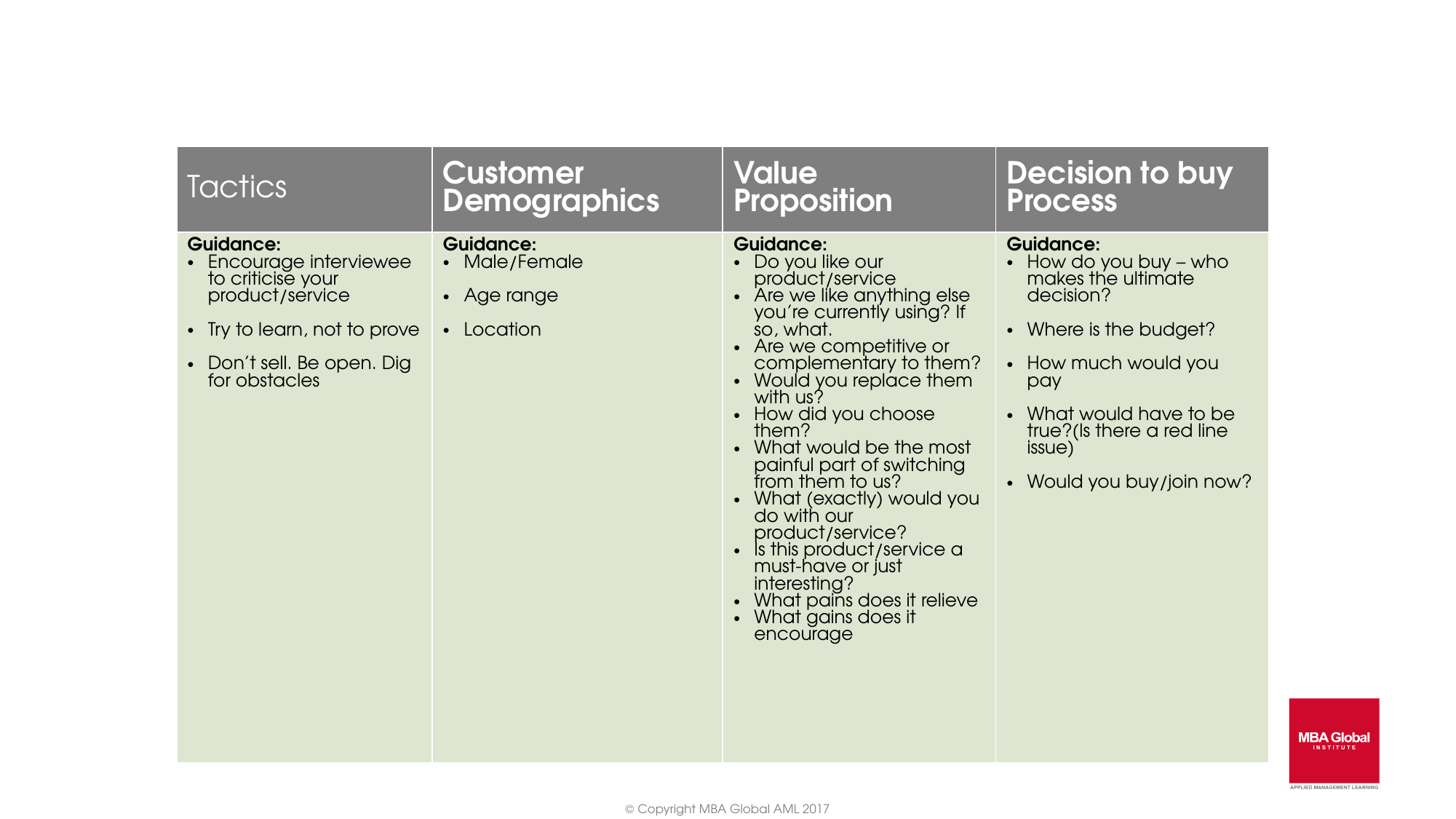

| Tactics | Customer Demographics | Value Proposition | Decision to buy Process |
| --- | --- | --- | --- |
| Guidance: Encourage interviewee to criticise your product/service Try to learn, not to prove Don’t sell. Be open. Dig for obstacles | Guidance: Male/Female Age range Location | Guidance: Do you like our product/service Are we like anything else you’re currently using? If so, what. Are we competitive or complementary to them? Would you replace them with us? How did you choose them? What would be the most painful part of switching from them to us? What (exactly) would you do with our product/service? Is this product/service a must-have or just interesting? What pains does it relieve What gains does it encourage | Guidance: How do you buy – who makes the ultimate decision? Where is the budget? How much would you pay What would have to be true?(Is there a red line issue) Would you buy/join now? |
© Copyright MBA Global AML 2017